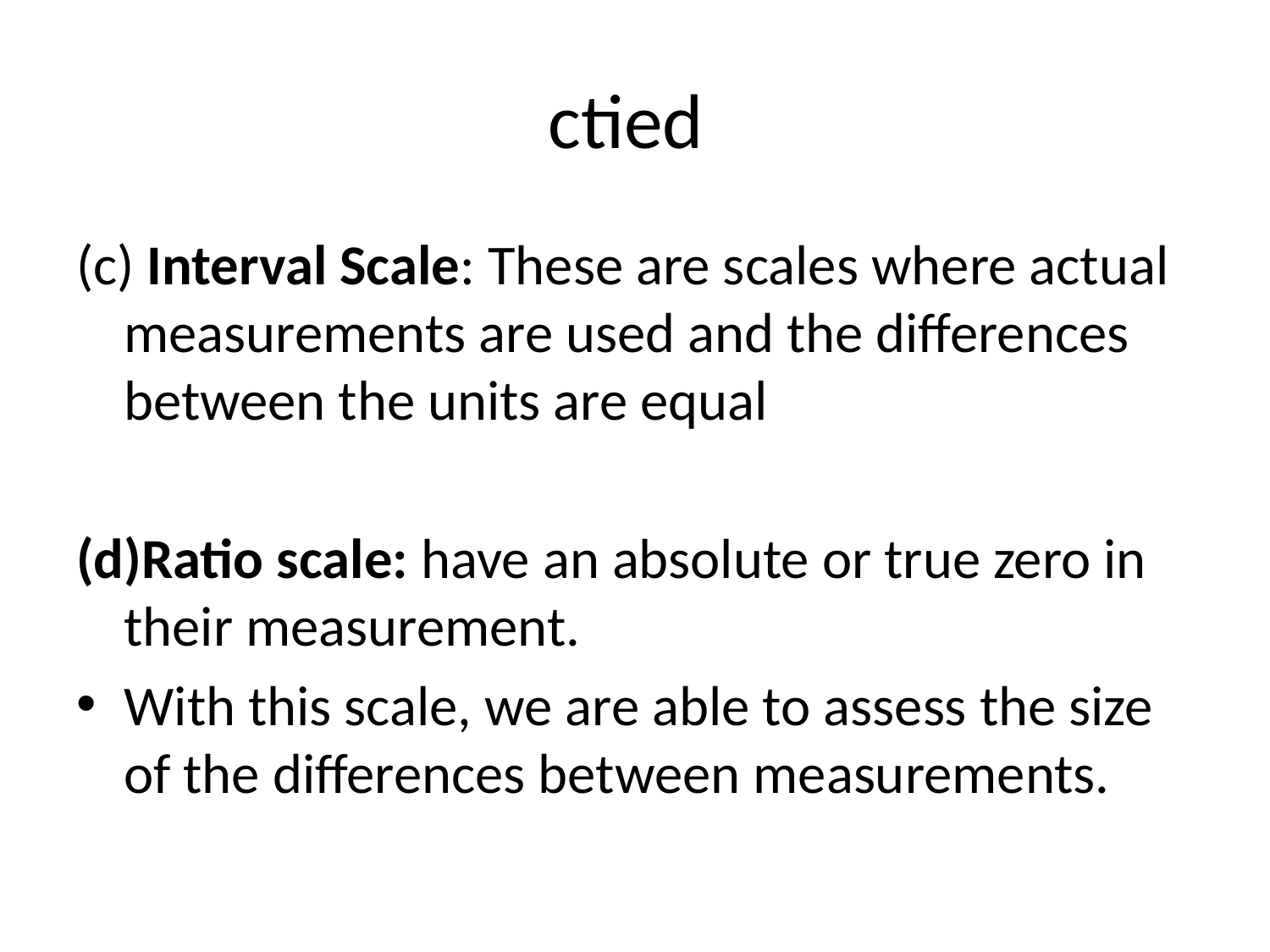

# ctied
(c) Interval Scale: These are scales where actual measurements are used and the differences between the units are equal

(d)Ratio scale: have an absolute or true zero in their measurement.
With this scale, we are able to assess the size of the differences between measurements.